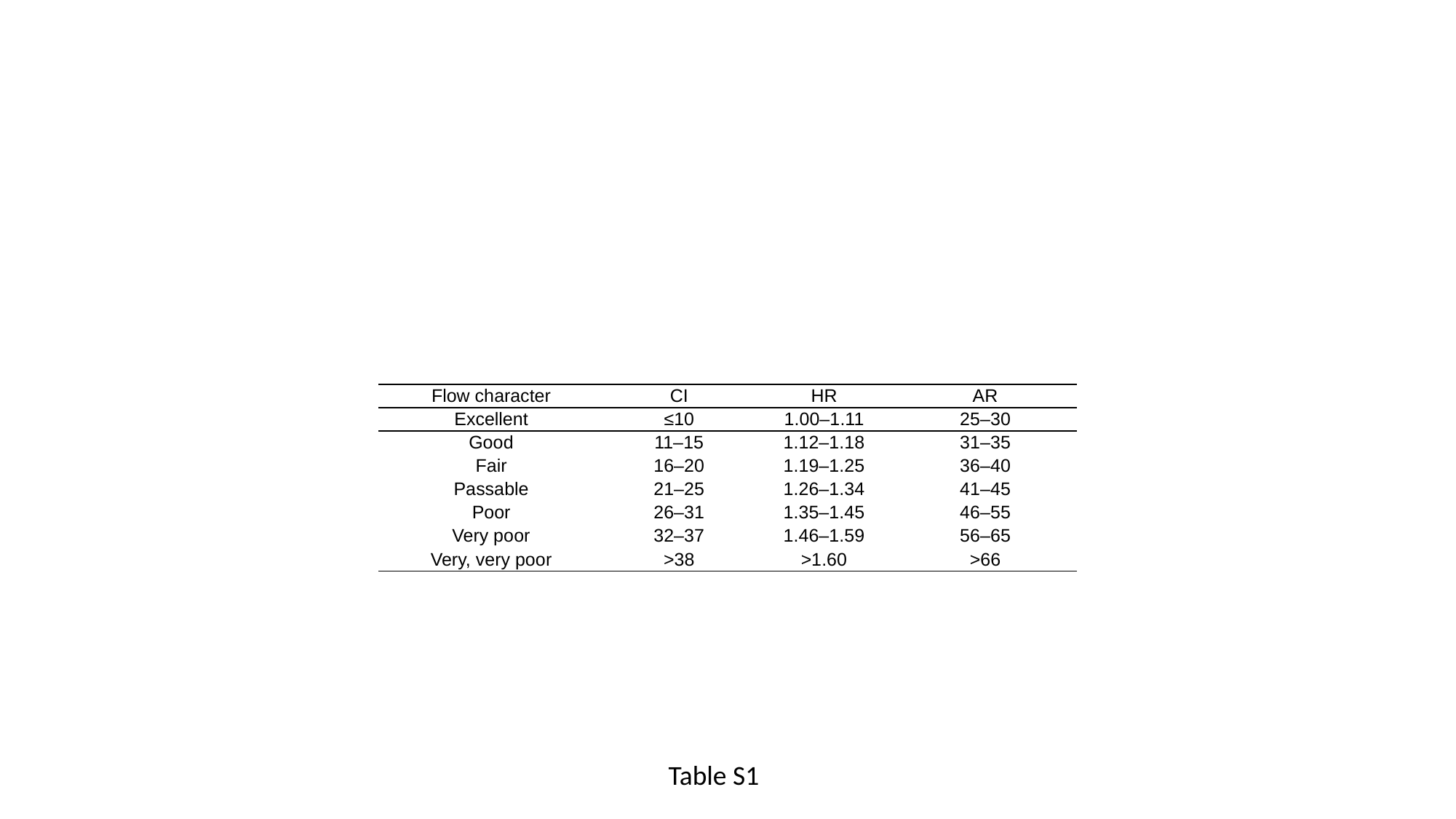

| Flow character | CI | HR | AR |
| --- | --- | --- | --- |
| Excellent | ≤10 | 1.00–1.11 | 25–30 |
| Good | 11–15 | 1.12–1.18 | 31–35 |
| Fair | 16–20 | 1.19–1.25 | 36–40 |
| Passable | 21–25 | 1.26–1.34 | 41–45 |
| Poor | 26–31 | 1.35–1.45 | 46–55 |
| Very poor | 32–37 | 1.46–1.59 | 56–65 |
| Very, very poor | >38 | >1.60 | >66 |
Table S1